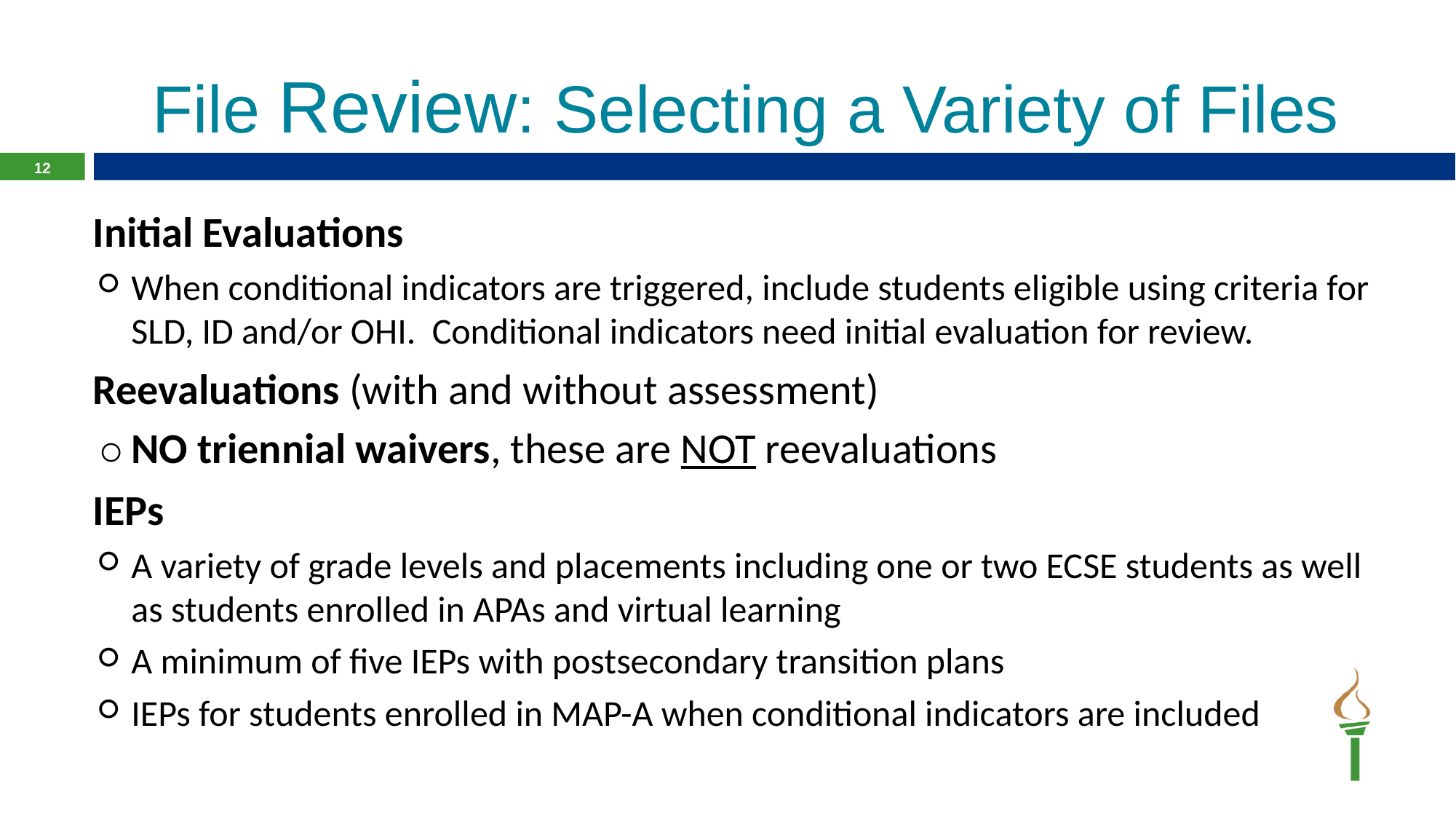

# File Review: Selecting a Variety of Files
12
Initial Evaluations
When conditional indicators are triggered, include students eligible using criteria for SLD, ID and/or OHI.  Conditional indicators need initial evaluation for review.
Reevaluations (with and without assessment)
NO triennial waivers, these are NOT reevaluations
IEPs
A variety of grade levels and placements including one or two ECSE students as well as students enrolled in APAs and virtual learning
A minimum of five IEPs with postsecondary transition plans
IEPs for students enrolled in MAP-A when conditional indicators are included